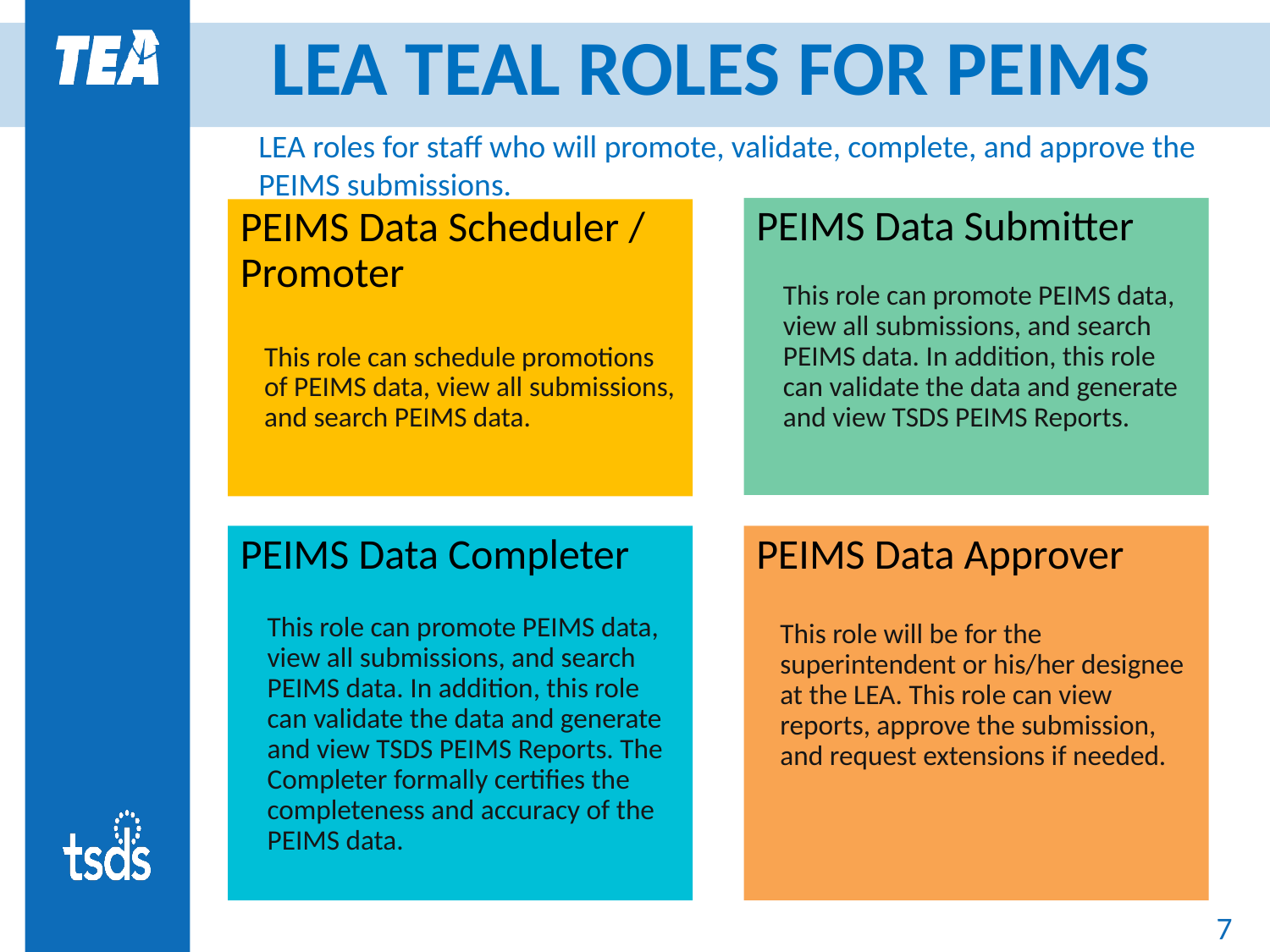

# LEA TEAL ROLES FOR PEIMS
LEA roles for staff who will promote, validate, complete, and approve the PEIMS submissions.

PEIMS Data Submitter

This role can promote PEIMS data, view all submissions, and search PEIMS data. In addition, this role can validate the data and generate and view TSDS PEIMS Reports.

PEIMS Data Scheduler / Promoter

This role can schedule promotions of PEIMS data, view all submissions, and search PEIMS data.
PEIMS Data Completer

This role can promote PEIMS data, view all submissions, and search PEIMS data. In addition, this role can validate the data and generate and view TSDS PEIMS Reports. The Completer formally certifies the completeness and accuracy of the PEIMS data.

PEIMS Data Approver

This role will be for the superintendent or his/her designee at the LEA. This role can view reports, approve the submission, and request extensions if needed.

7